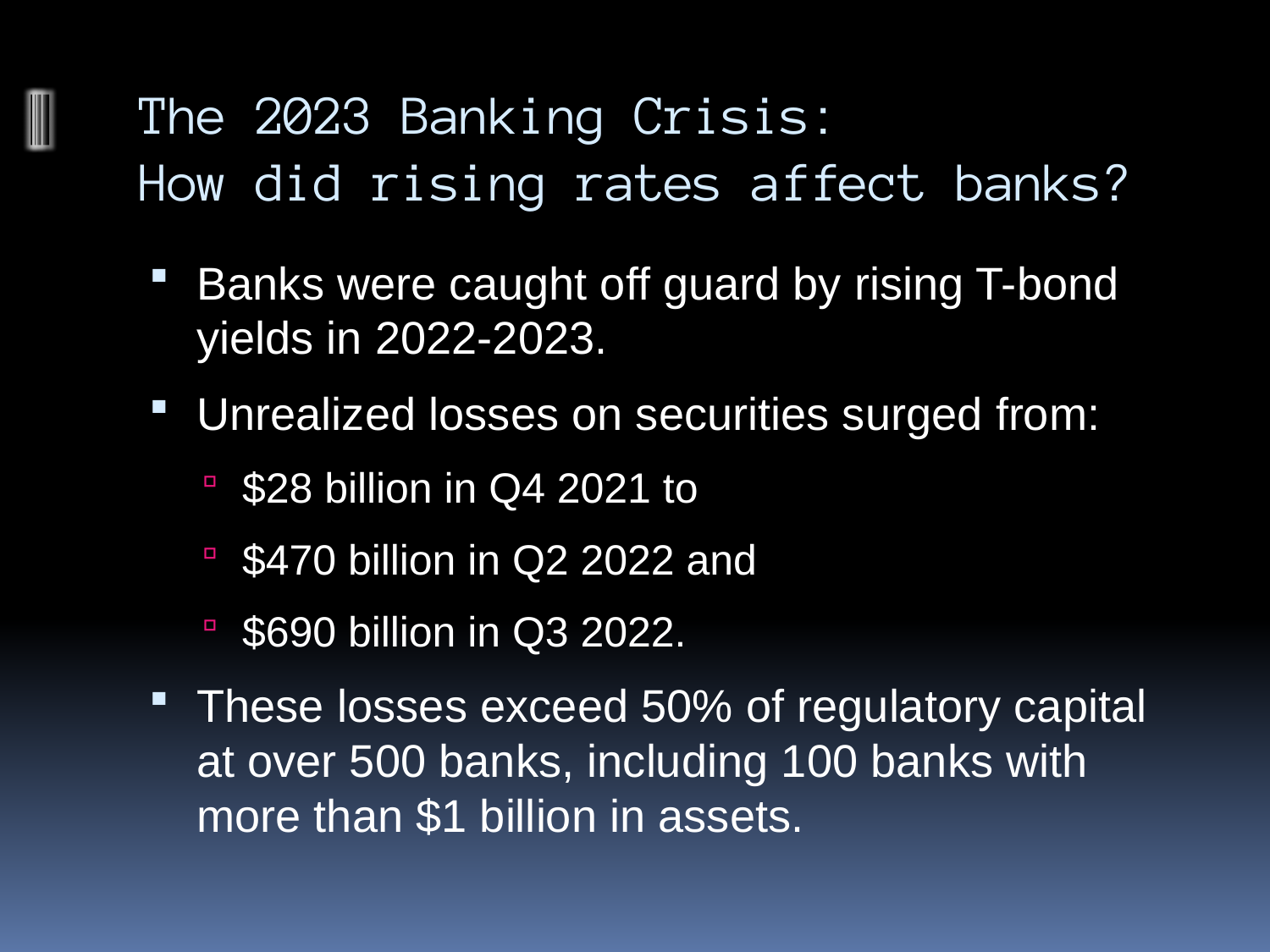

# The 2023 Banking Crisis: How did rising rates affect banks?
Banks were caught off guard by rising T-bond yields in 2022-2023.
Unrealized losses on securities surged from:
$28 billion in Q4 2021 to
$470 billion in Q2 2022 and
$690 billion in Q3 2022.
These losses exceed 50% of regulatory capital at over 500 banks, including 100 banks with more than $1 billion in assets.